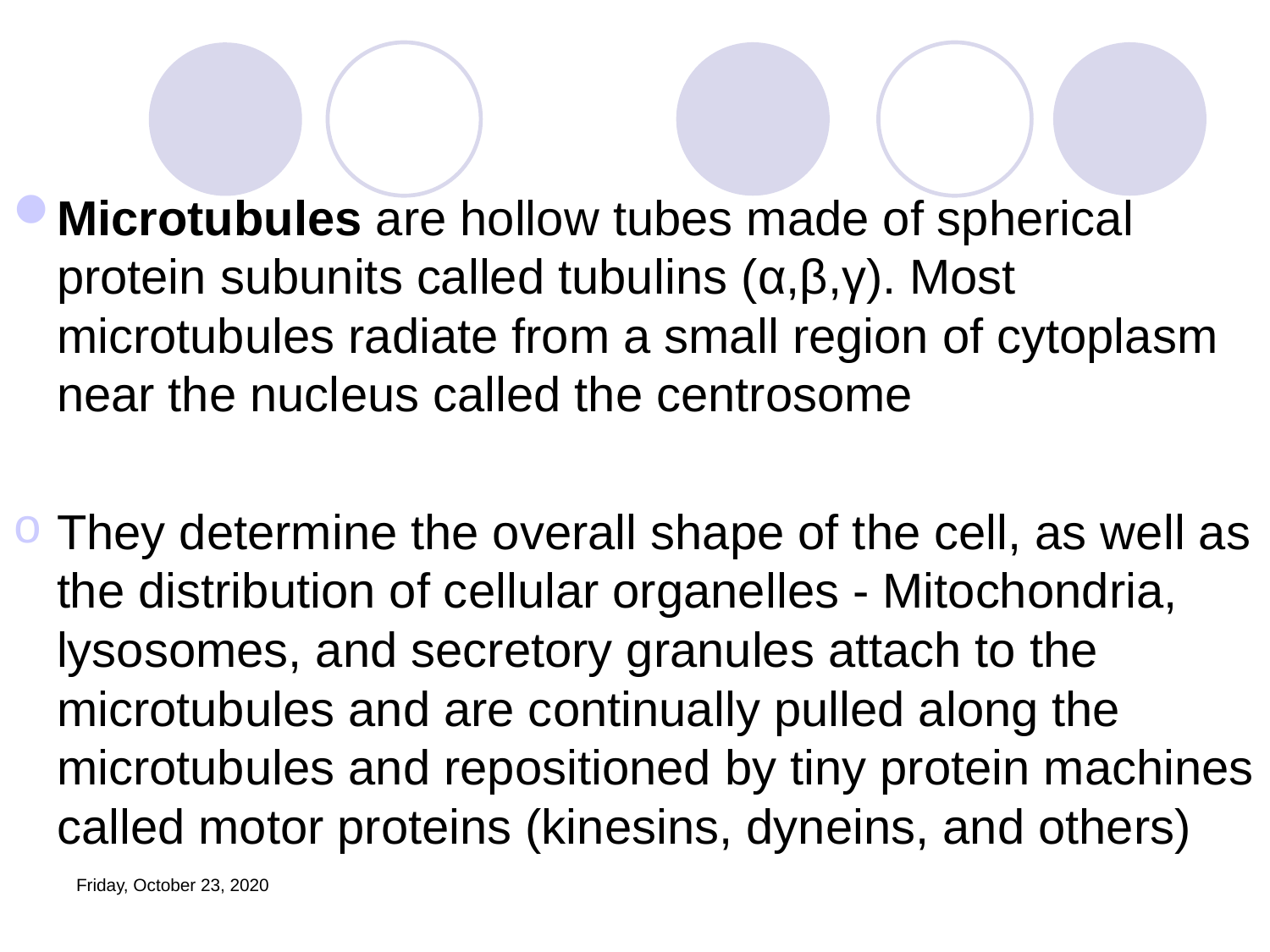

Microtubules are hollow tubes made of spherical protein subunits called tubulins (α,β,γ). Most microtubules radiate from a small region of cytoplasm near the nucleus called the centrosome

They determine the overall shape of the cell, as well as the distribution of cellular organelles - Mitochondria, lysosomes, and secretory granules attach to the microtubules and are continually pulled along the microtubules and repositioned by tiny protein machines called motor proteins (kinesins, dyneins, and others)
Friday, October 23, 2020